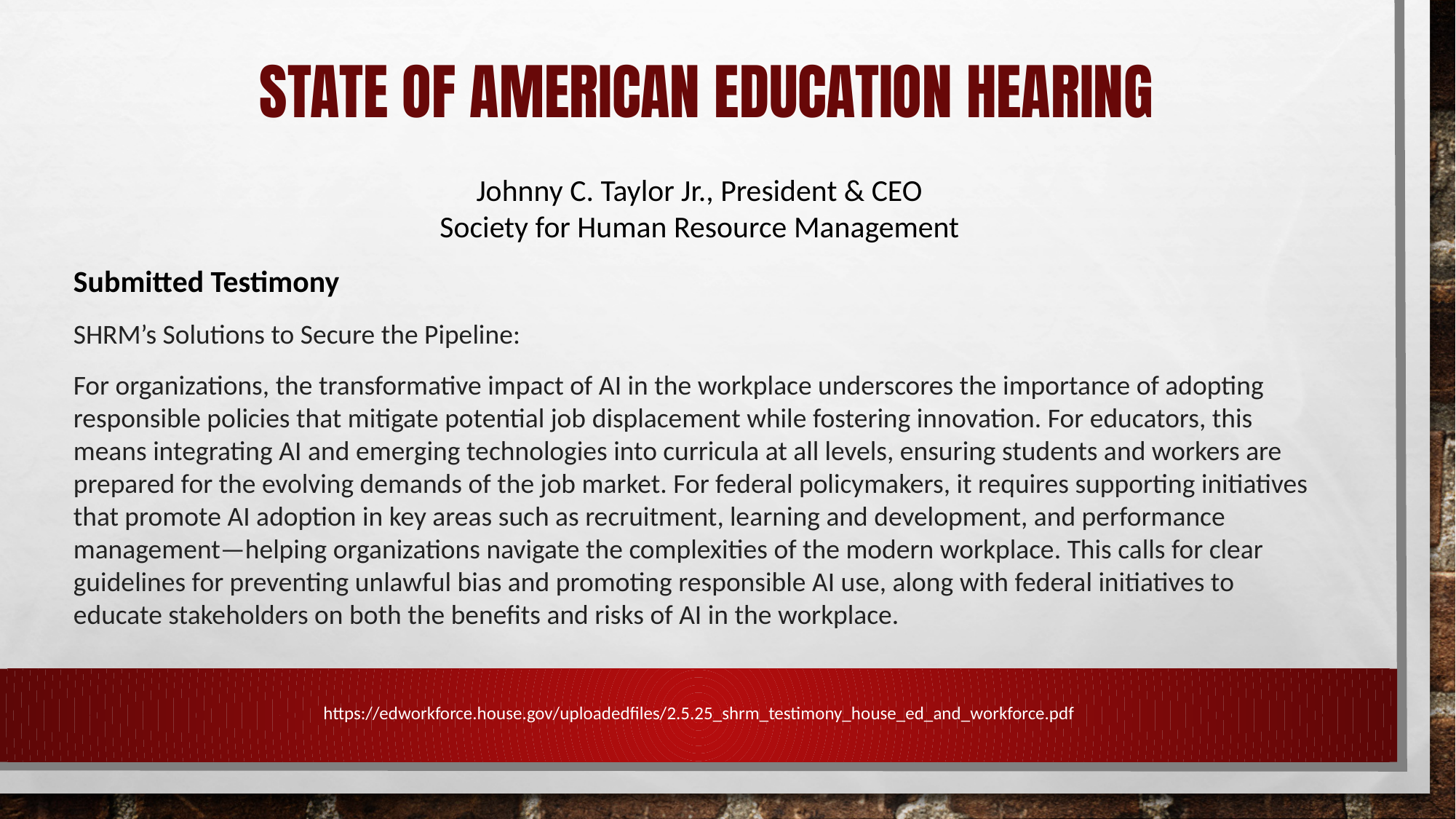

# State of American Education Hearing
Johnny C. Taylor Jr., President & CEO
Society for Human Resource Management

Submitted Testimony

SHRM’s Solutions to Secure the Pipeline:

For organizations, the transformative impact of AI in the workplace underscores the importance of adopting responsible policies that mitigate potential job displacement while fostering innovation. For educators, this means integrating AI and emerging technologies into curricula at all levels, ensuring students and workers are prepared for the evolving demands of the job market. For federal policymakers, it requires supporting initiatives that promote AI adoption in key areas such as recruitment, learning and development, and performance management—helping organizations navigate the complexities of the modern workplace. This calls for clear guidelines for preventing unlawful bias and promoting responsible AI use, along with federal initiatives to educate stakeholders on both the benefits and risks of AI in the workplace.
https://edworkforce.house.gov/uploadedfiles/2.5.25_shrm_testimony_house_ed_and_workforce.pdf